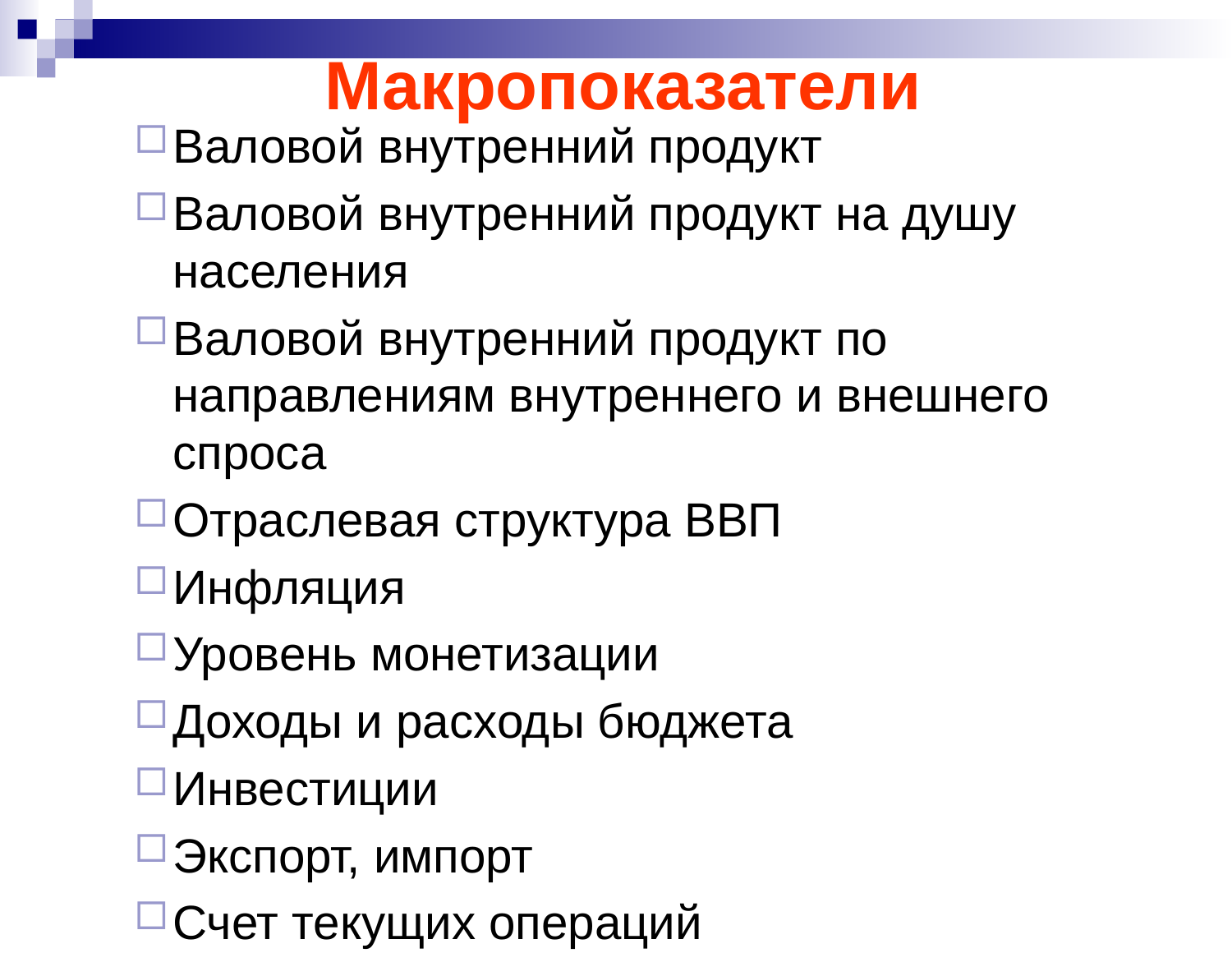

# Макропоказатели
Валовой внутренний продукт
Валовой внутренний продукт на душу населения
Валовой внутренний продукт по направлениям внутреннего и внешнего спроса
Отраслевая структура ВВП
Инфляция
Уровень монетизации
Доходы и расходы бюджета
Инвестиции
Экспорт, импорт
Счет текущих операций